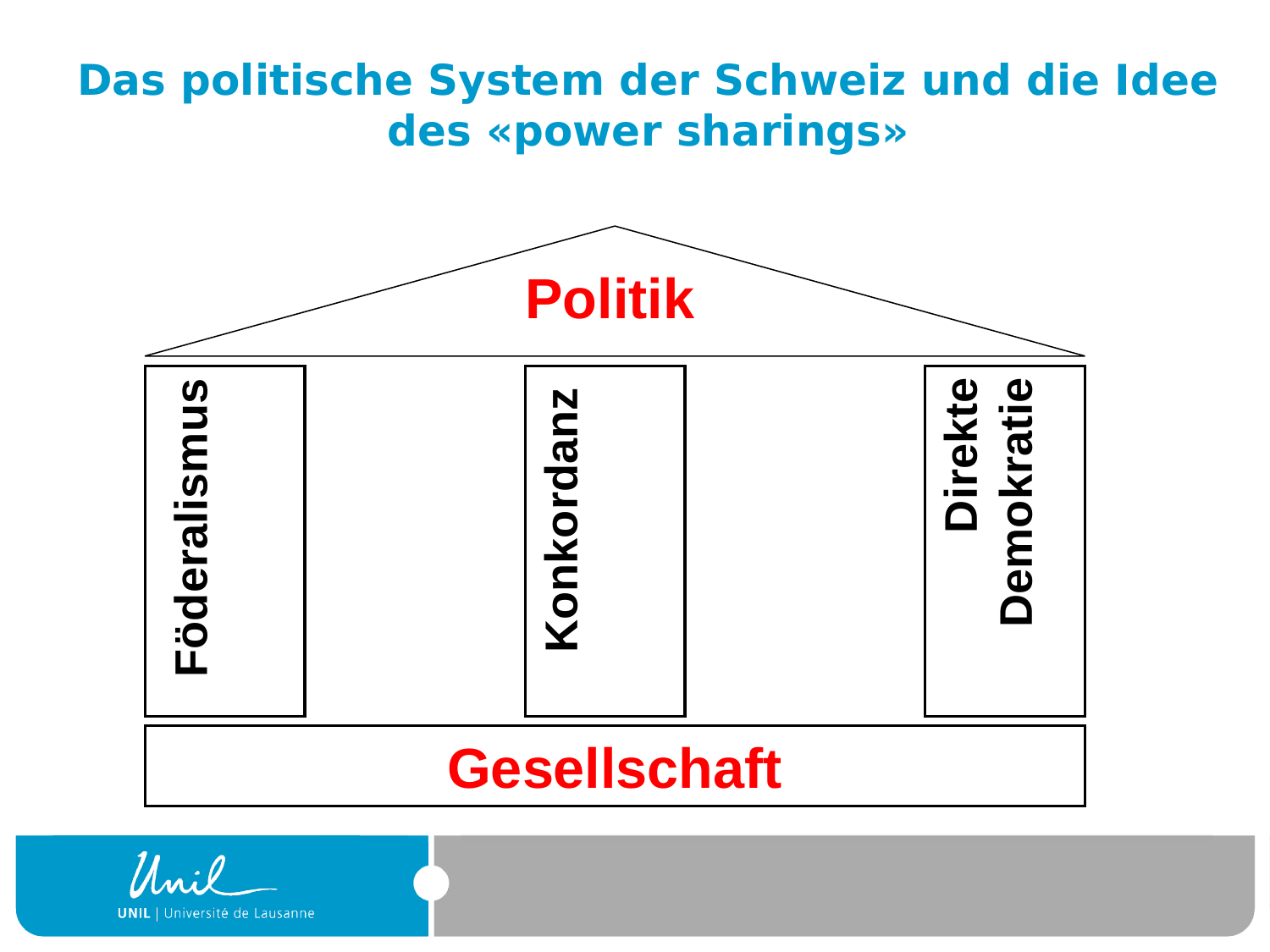

# Das politische System der Schweiz und die Idee des «power sharings»

Politik

Direkte Demokratie
Konkordanz
Föderalismus

Gesellschaft